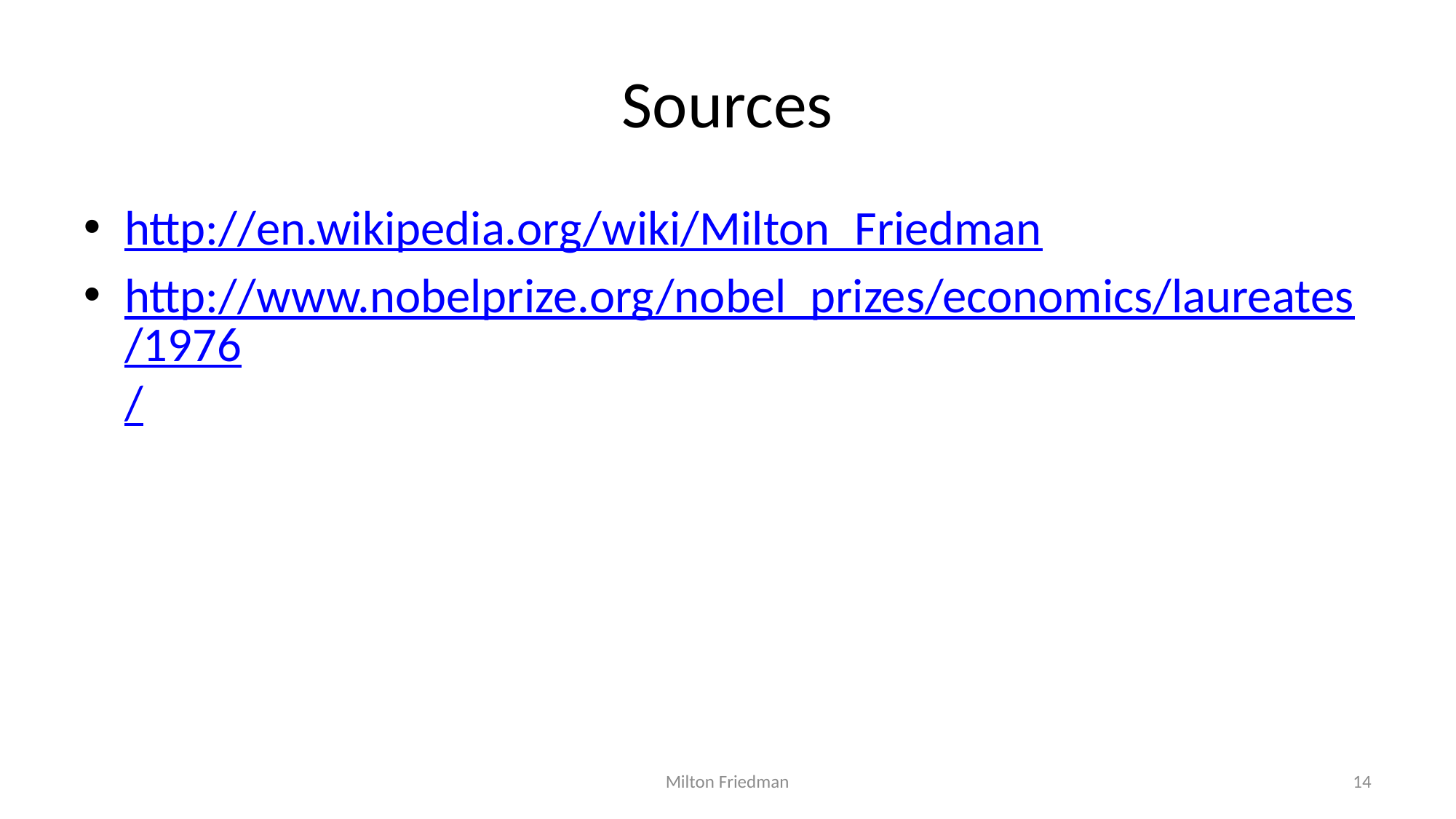

# Sources
http://en.wikipedia.org/wiki/Milton_Friedman
http://www.nobelprize.org/nobel_prizes/economics/laureates/1976/

Milton Friedman
14